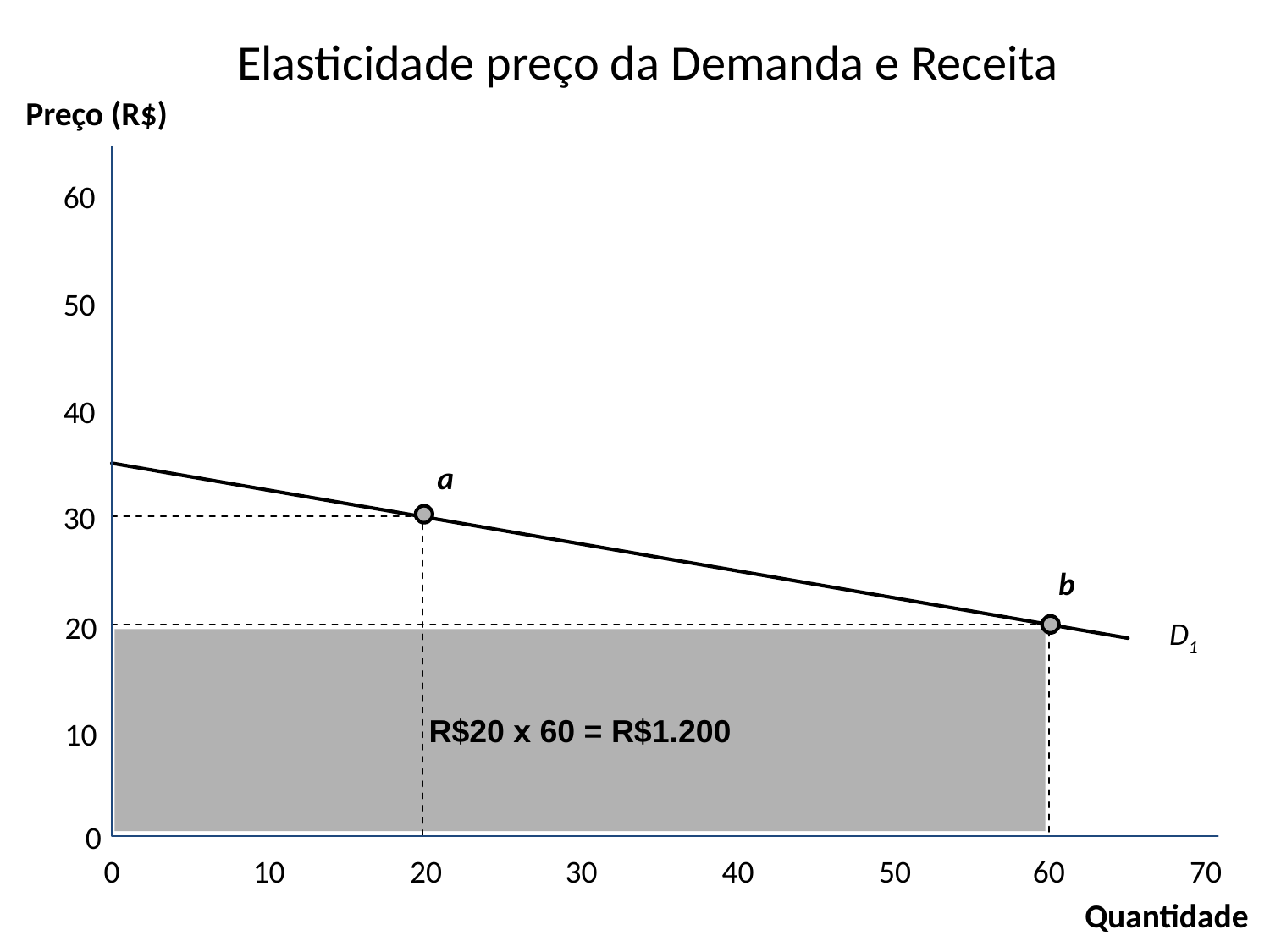

Elasticidade preço da Demanda e Receita
Preço (R$)

60
50
40
a

30

b
20
D1

R$20 x 60 = R$1.200
10
0
0
10
20
30
40
50
60
70

Quantidade